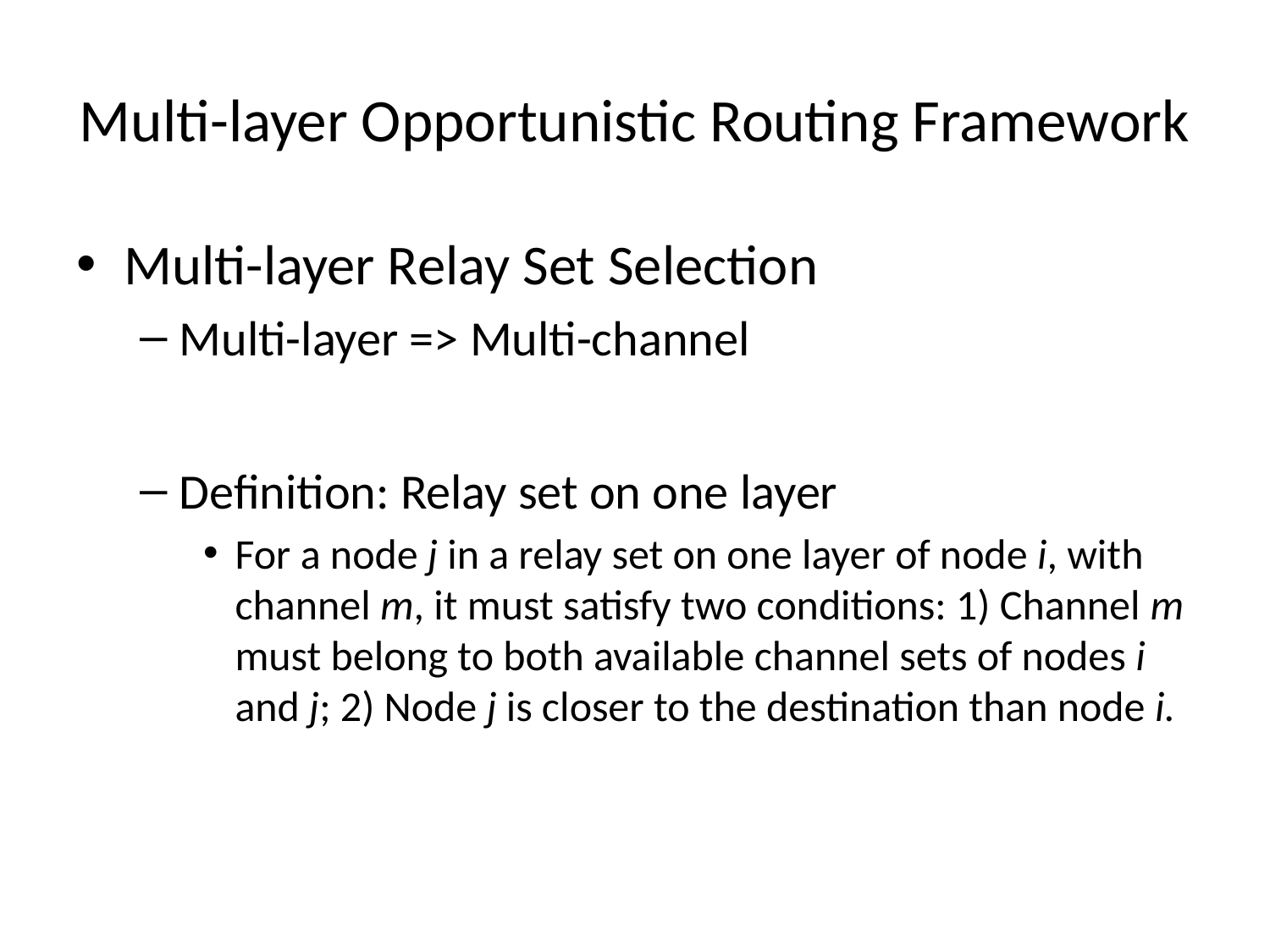

# Multi-layer Opportunistic Routing Framework
Multi-layer Relay Set Selection
Multi-layer => Multi-channel

Definition: Relay set on one layer
For a node j in a relay set on one layer of node i, with channel m, it must satisfy two conditions: 1) Channel m must belong to both available channel sets of nodes i and j; 2) Node j is closer to the destination than node i.